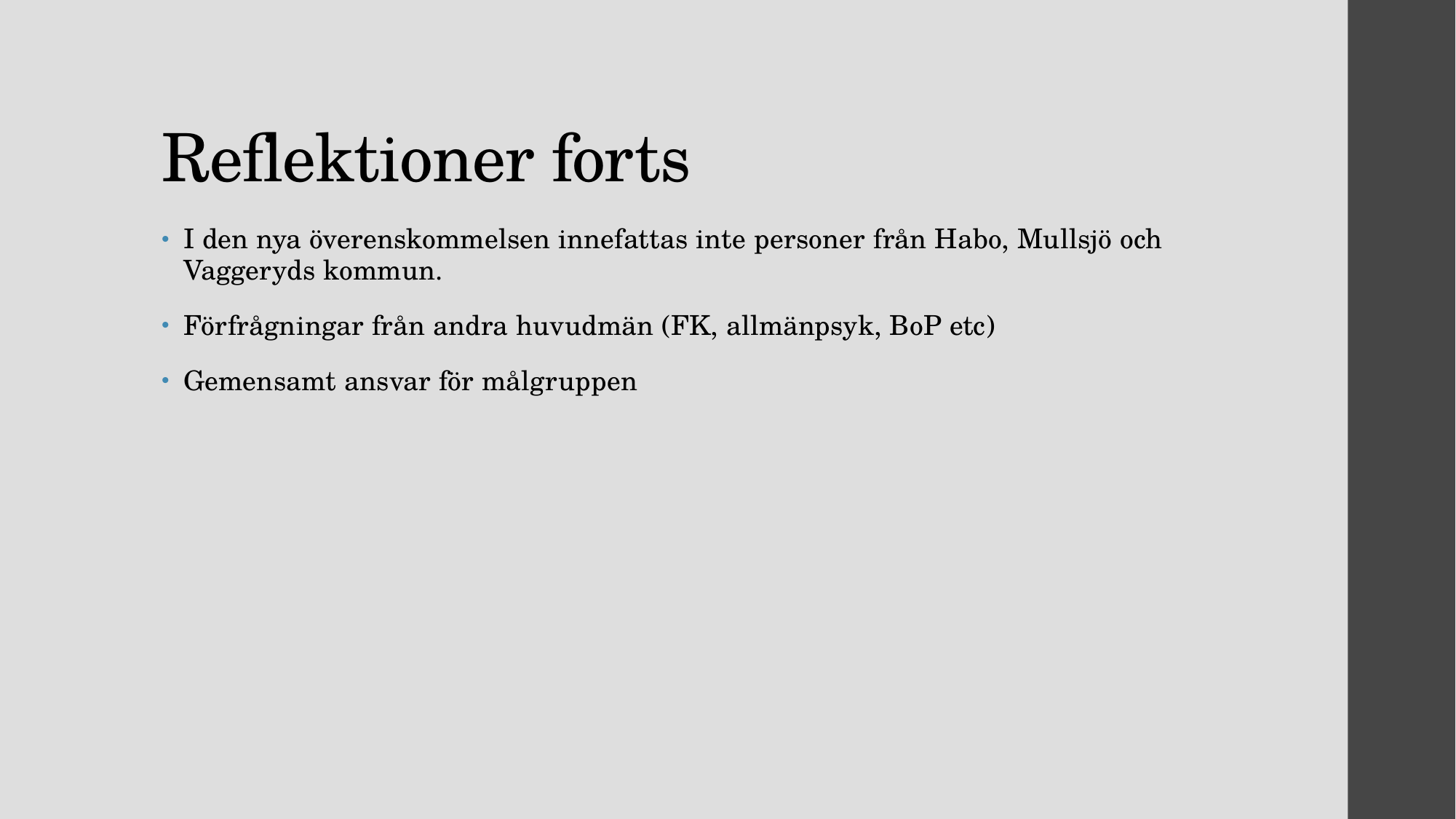

# Reflektioner forts
I den nya överenskommelsen innefattas inte personer från Habo, Mullsjö och Vaggeryds kommun.
Förfrågningar från andra huvudmän (FK, allmänpsyk, BoP etc)
Gemensamt ansvar för målgruppen